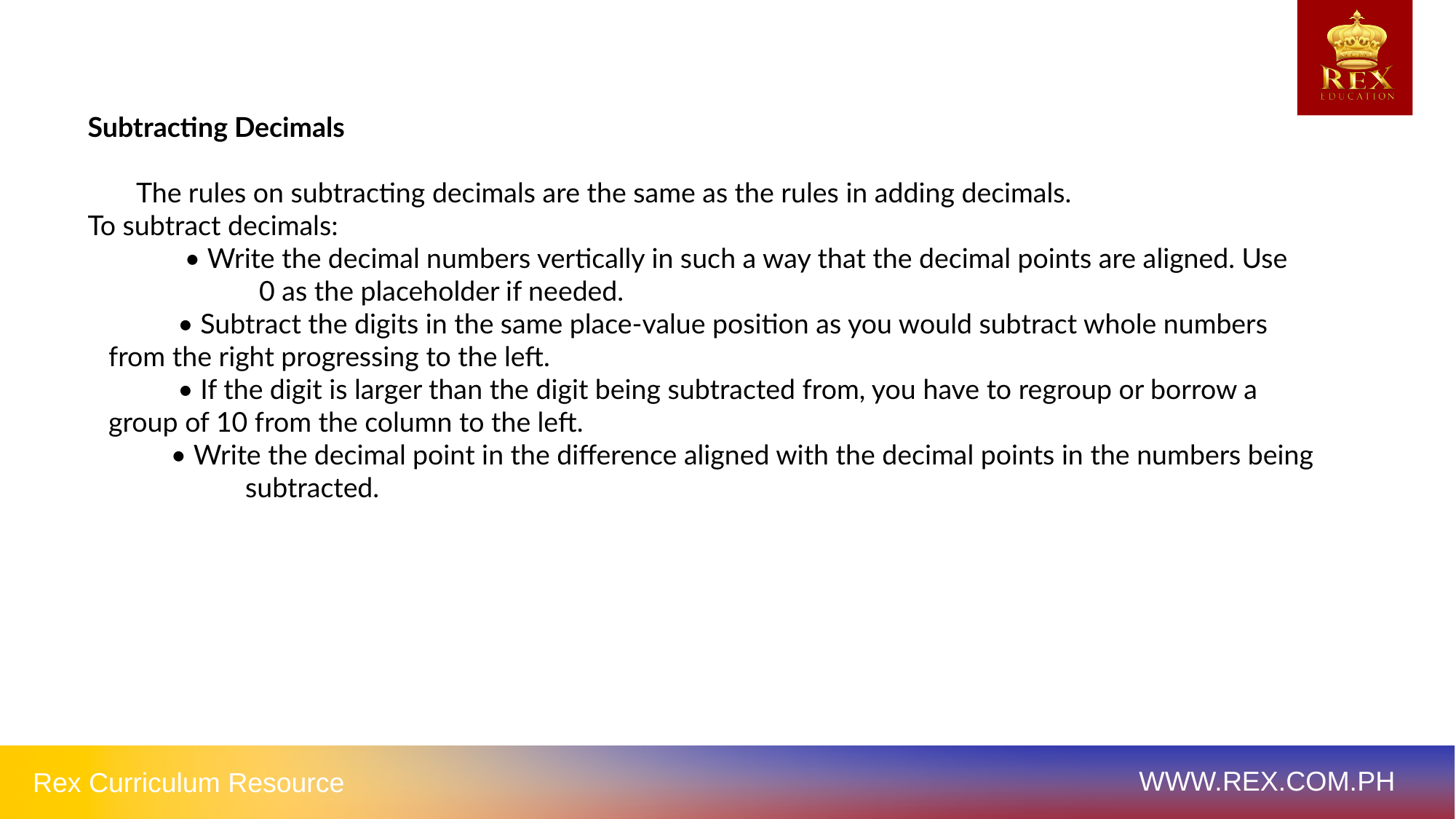

# Subtracting Decimals

       The rules on subtracting decimals are the same as the rules in adding decimals.
To subtract decimals:
              • Write the decimal numbers vertically in such a way that the decimal points are aligned. Use 	         0 as the placeholder if needed.
             • Subtract the digits in the same place-value position as you would subtract whole numbers 	        from the right progressing to the left.
             • If the digit is larger than the digit being subtracted from, you have to regroup or borrow a 	        group of 10 from the column to the left.
            • Write the decimal point in the difference aligned with the decimal points in the numbers being 	       subtracted.